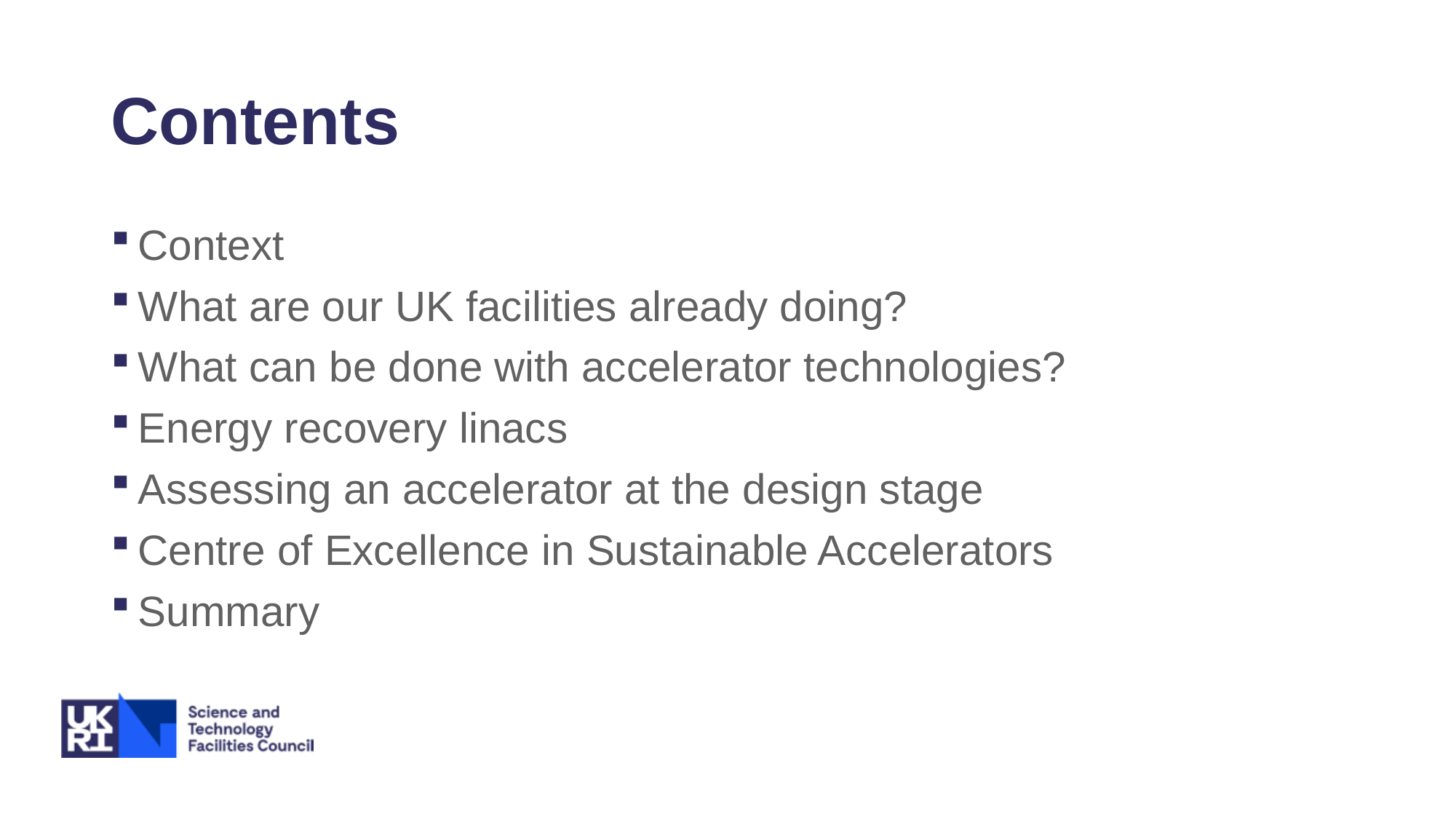

# Contents
Context
What are our UK facilities already doing?
What can be done with accelerator technologies?
Energy recovery linacs
Assessing an accelerator at the design stage
Centre of Excellence in Sustainable Accelerators
Summary